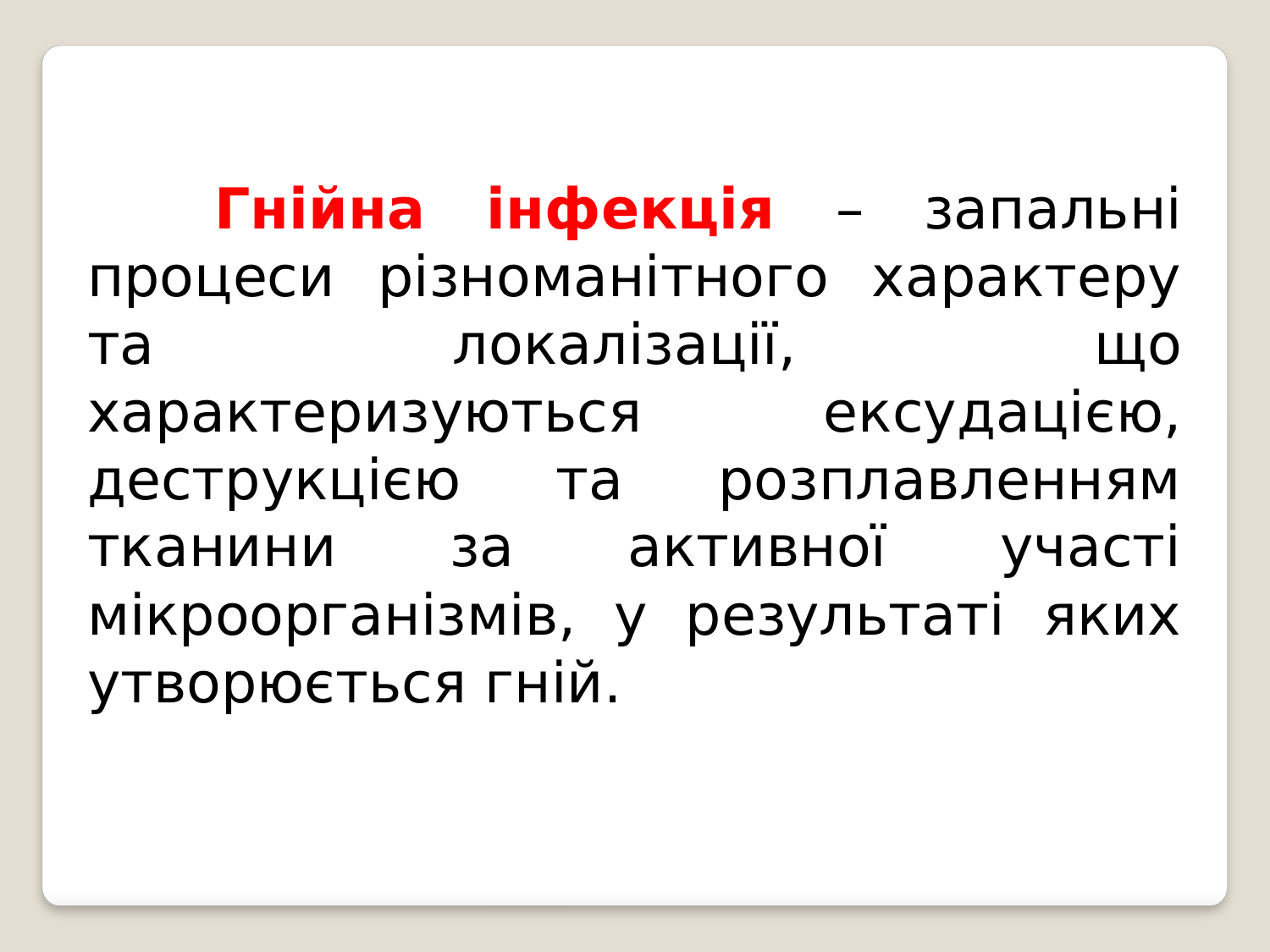

Гнійна інфекція – запальні процеси різноманітного характеру та локалізації, що характеризуються ексудацією, деструкцією та розплавленням тканини за активної участі мікроорганізмів, у результаті яких утворюється гній.